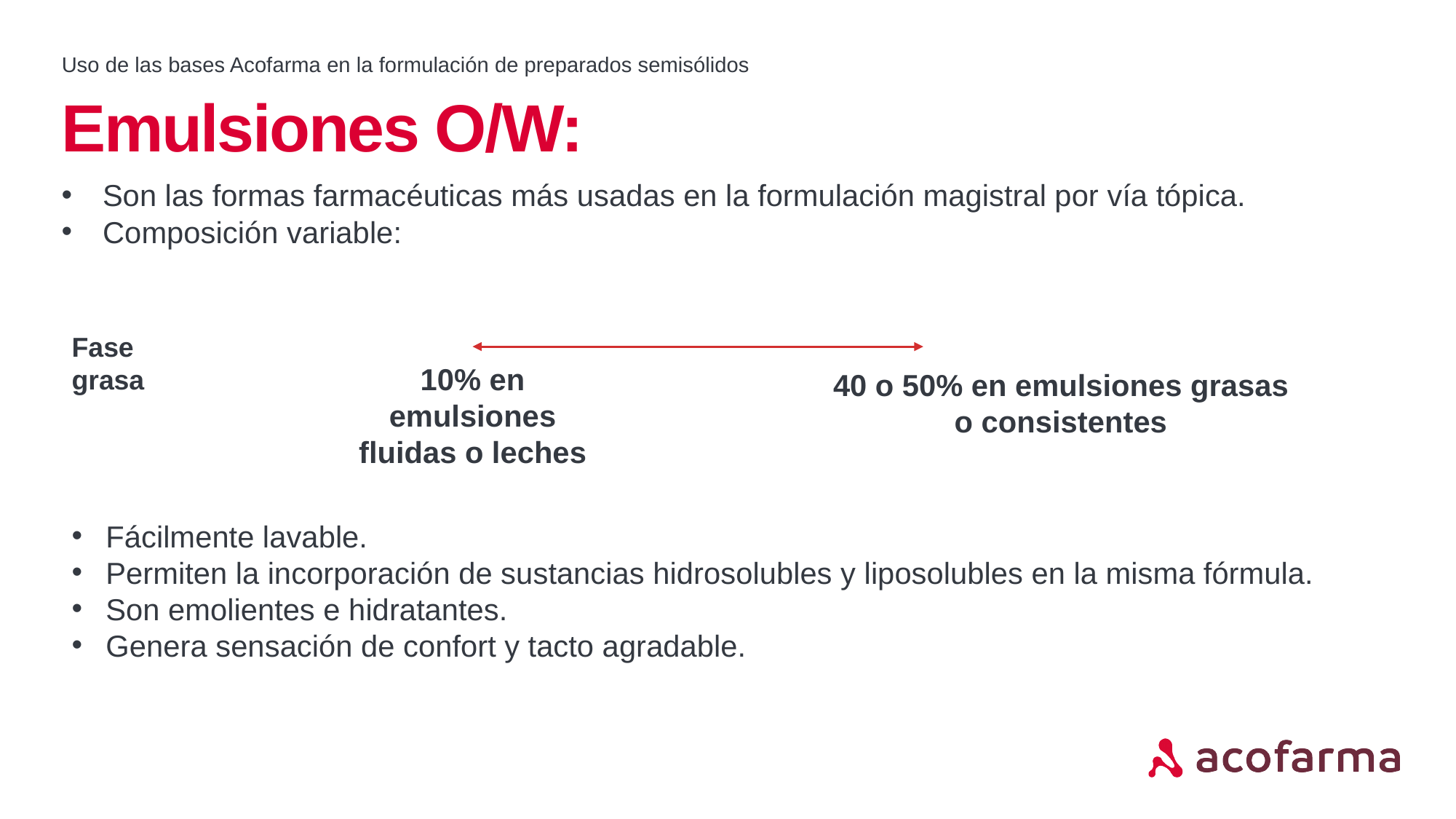

Uso de las bases Acofarma en la formulación de preparados semisólidos
# Emulsiones O/W:
Son las formas farmacéuticas más usadas en la formulación magistral por vía tópica.
Composición variable:

Fase grasa
10% en emulsiones fluidas o leches
40 o 50% en emulsiones grasas o consistentes
El agua de cal reacciona con los aceites para formar un linimento.
aa.
Fácilmente lavable.
Permiten la incorporación de sustancias hidrosolubles y liposolubles en la misma fórmula.
Son emolientes e hidratantes.
Genera sensación de confort y tacto agradable.